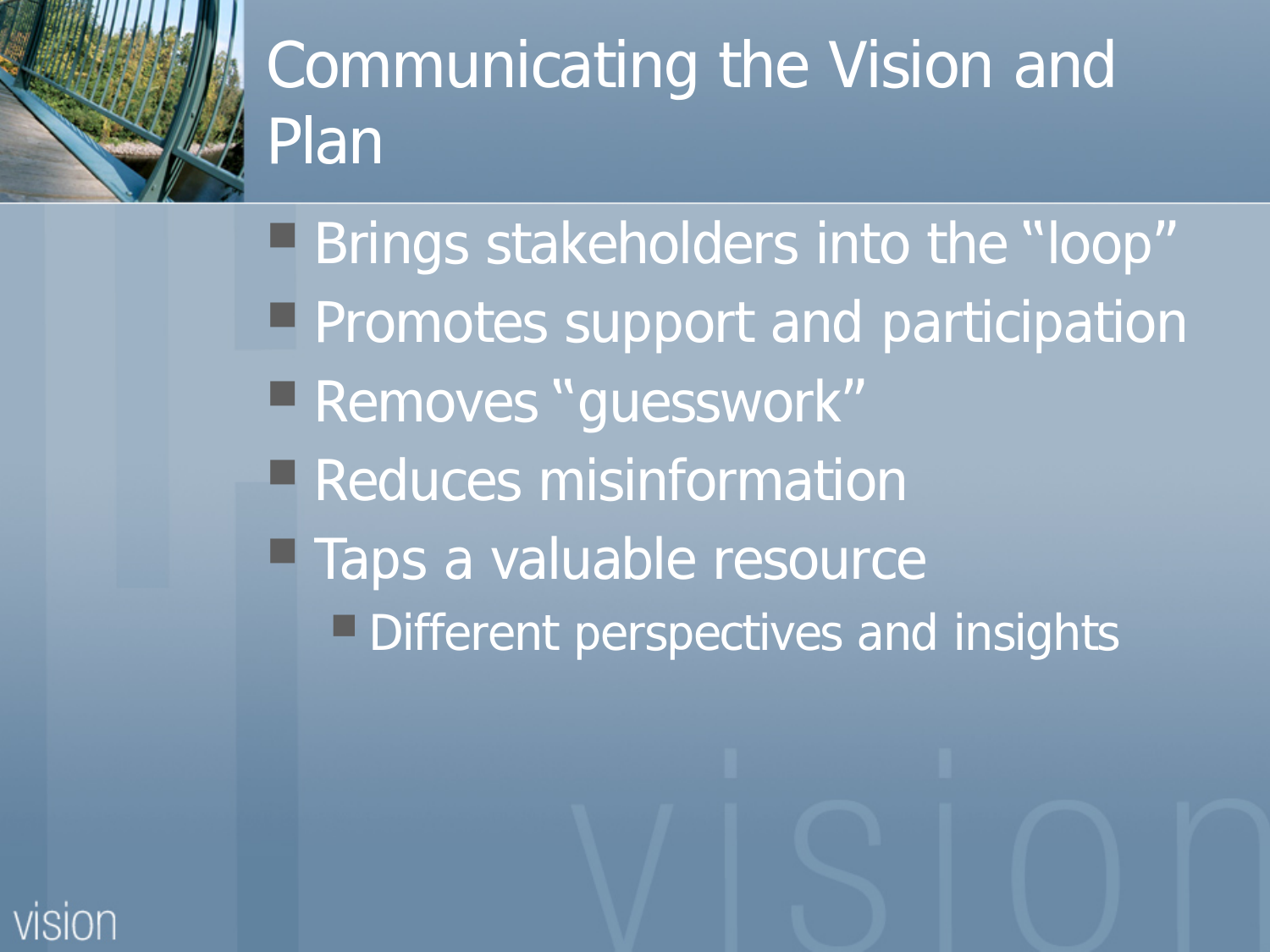

# Communicating the Vision and Plan
Brings stakeholders into the “loop”
Promotes support and participation
Removes “guesswork”
Reduces misinformation
Taps a valuable resource
Different perspectives and insights